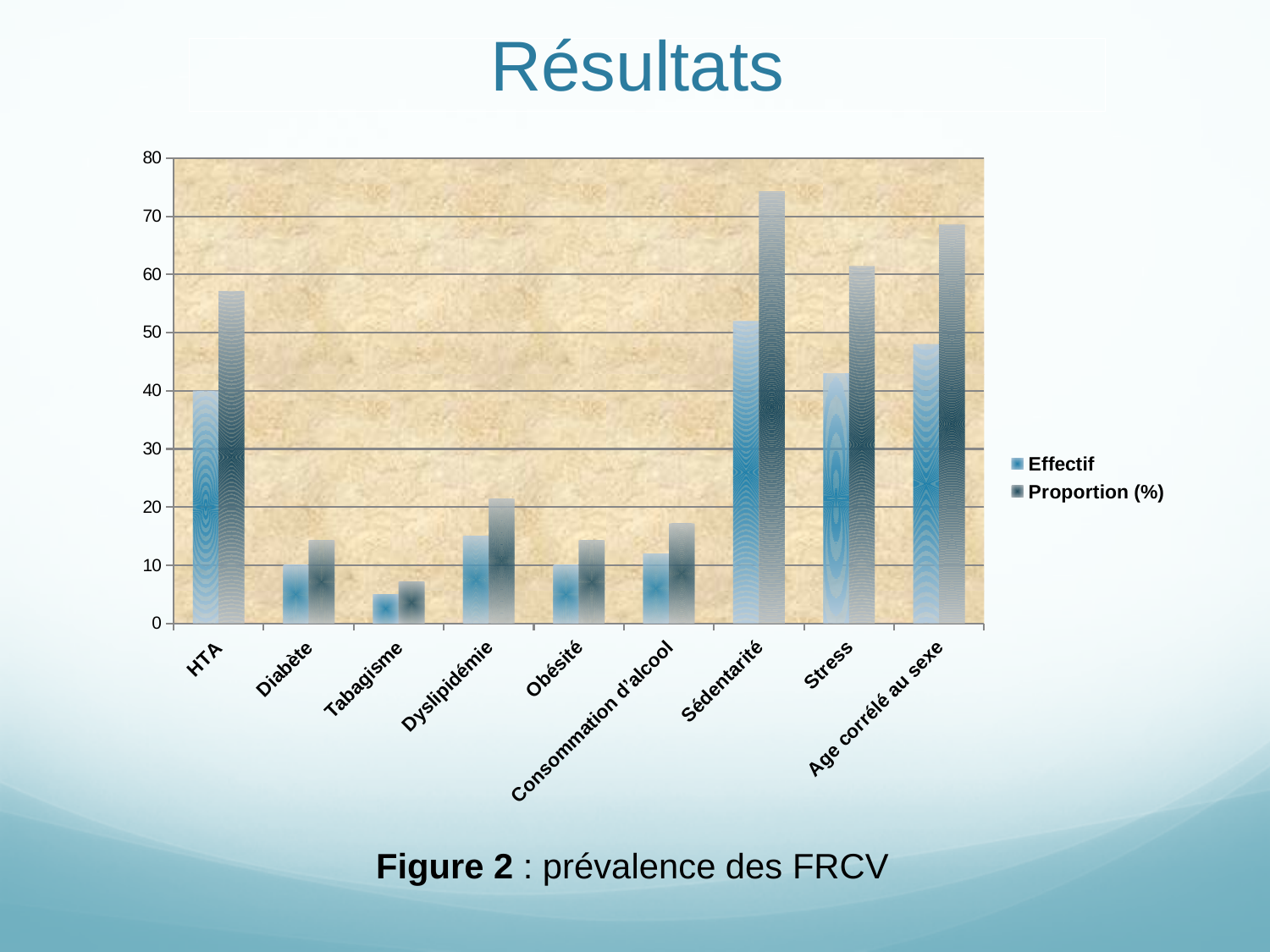

# Résultats

### Chart

| Category | Effectif | Proportion (%) |
|---|---|---|
| HTA | 40.0 | 57.14 |
| Diabète | 10.0 | 14.29 |
| Tabagisme | 5.0 | 7.14 |
| Dyslipidémie | 15.0 | 21.43 |
| Obésité | 10.0 | 14.29 |
| Consommation d’alcool | 12.0 | 17.14 |
| Sédentarité | 52.0 | 74.29 |
| Stress | 43.0 | 61.43 |
| Age corrélé au sexe | 48.0 | 68.57 |
Figure 2 : prévalence des FRCV